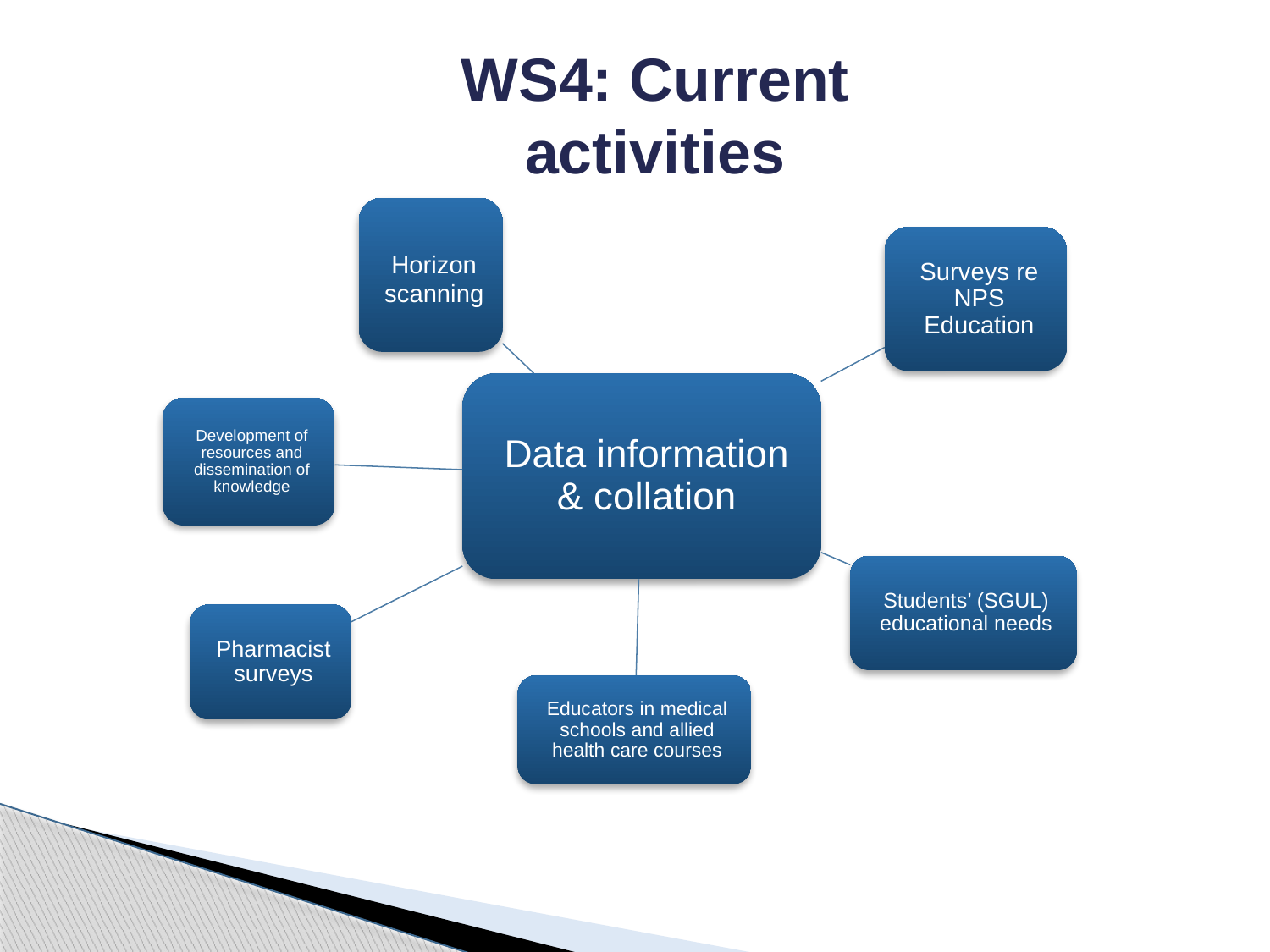

WS4: Current activities
Data information & collation
Horizon scanning
Surveys re NPS Education
Students’ (SGUL) educational needs
Educators in medical schools and allied health care courses
Pharmacist surveys
Development of resources and dissemination of knowledge